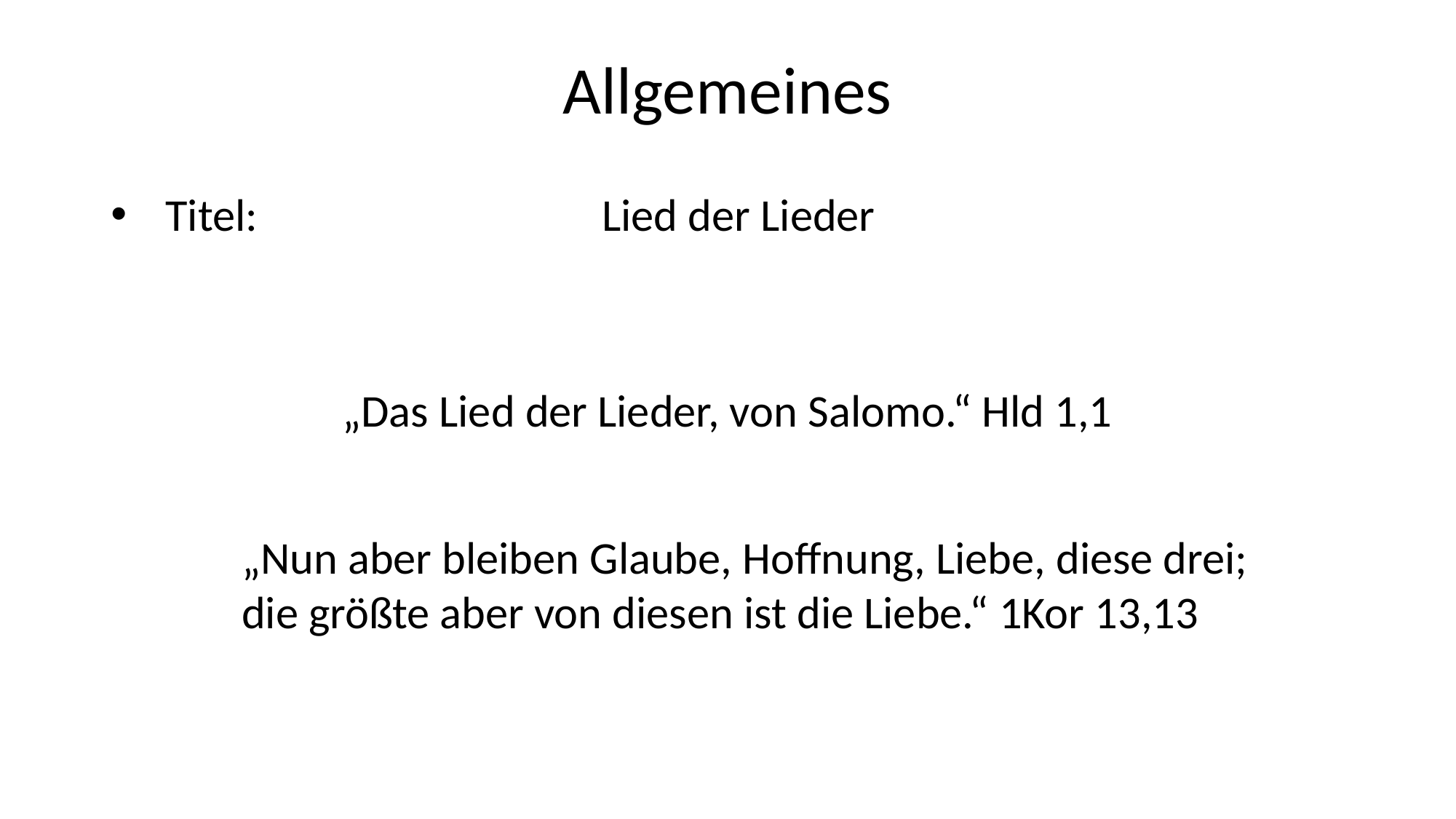

# Allgemeines
Titel:				Lied der Lieder

„Das Lied der Lieder, von Salomo.“ Hld 1,1
„Nun aber bleiben Glaube, Hoffnung, Liebe, diese drei; die größte aber von diesen ist die Liebe.“ 1Kor 13,13